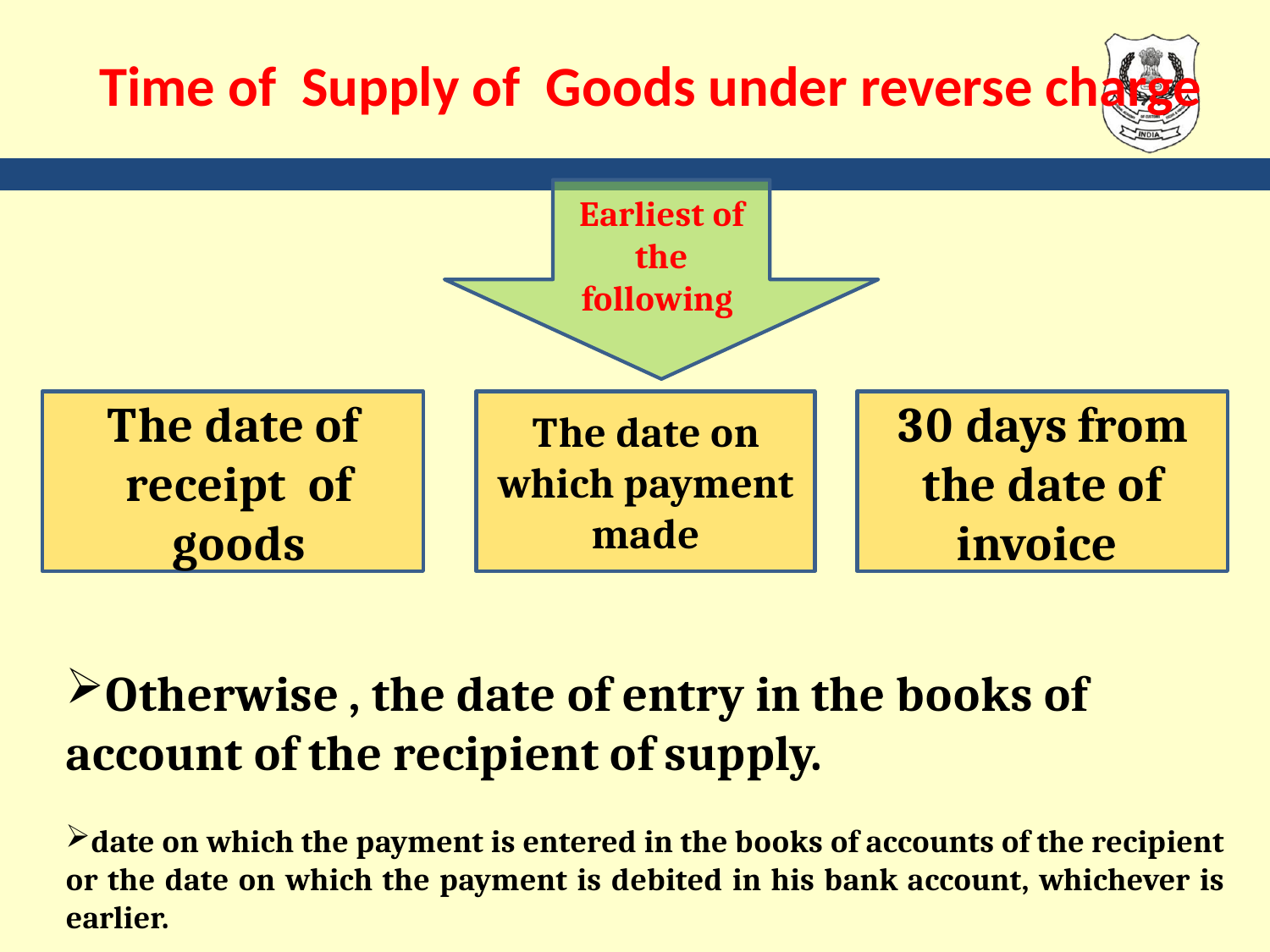

# Time of  Supply of  Goods under reverse charge

Earliest of the following
The date of receipt  of goods
The date on which payment made
30 days from the date of invoice
Otherwise , the date of entry in the books of account of the recipient of supply.
date on which the payment is entered in the books of accounts of the recipient or the date on which the payment is debited in his bank account, whichever is earlier.